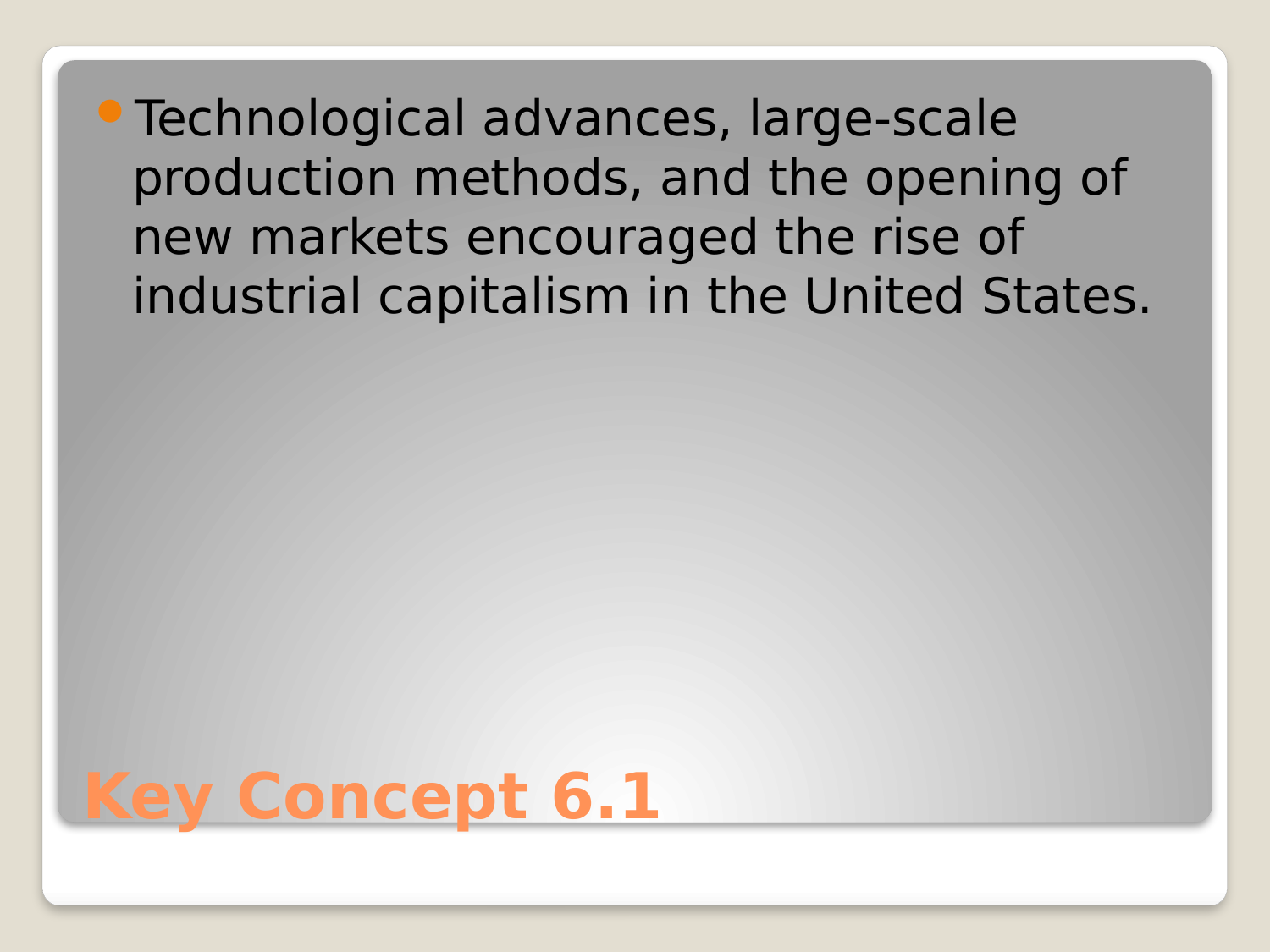

Technological advances, large-scale production methods, and the opening of new markets encouraged the rise of industrial capitalism in the United States.

# Key Concept 6.1